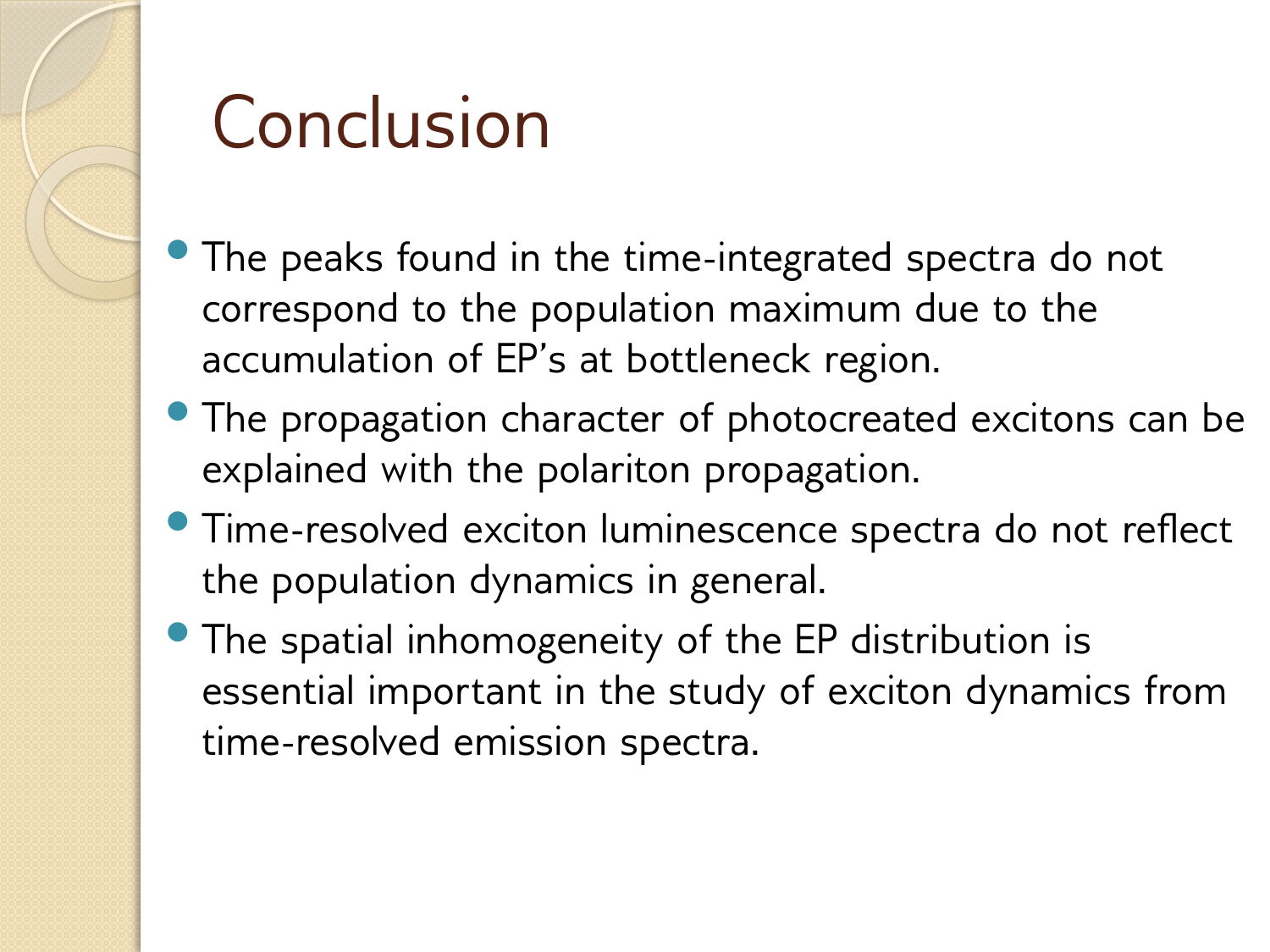

# Conclusion
The peaks found in the time-integrated spectra do not correspond to the population maximum due to the accumulation of EP’s at bottleneck region.
The propagation character of photocreated excitons can be explained with the polariton propagation.
Time-resolved exciton luminescence spectra do not reflect the population dynamics in general.
The spatial inhomogeneity of the EP distribution is essential important in the study of exciton dynamics from time-resolved emission spectra.